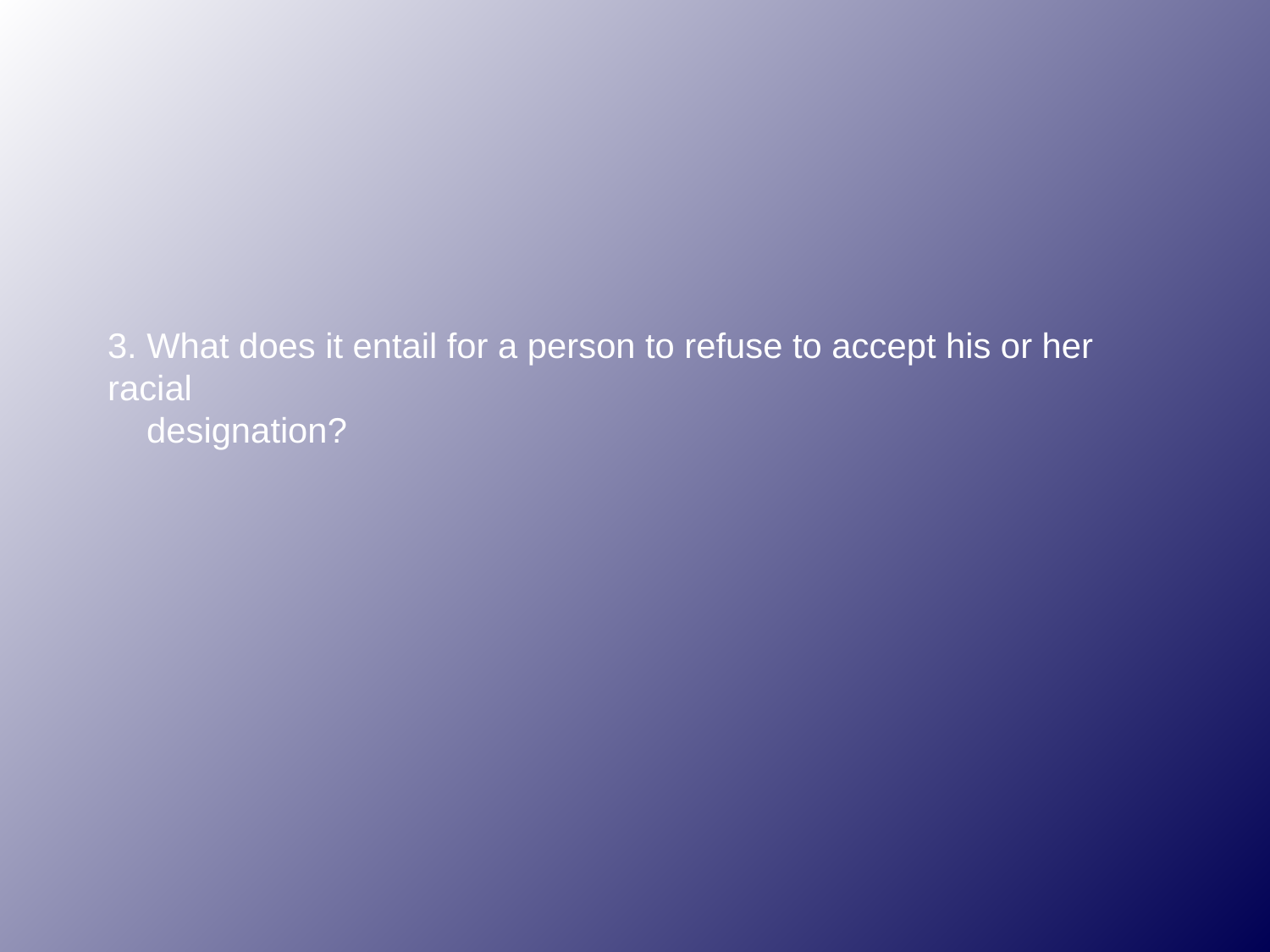

3. What does it entail for a person to refuse to accept his or her racial
    designation?